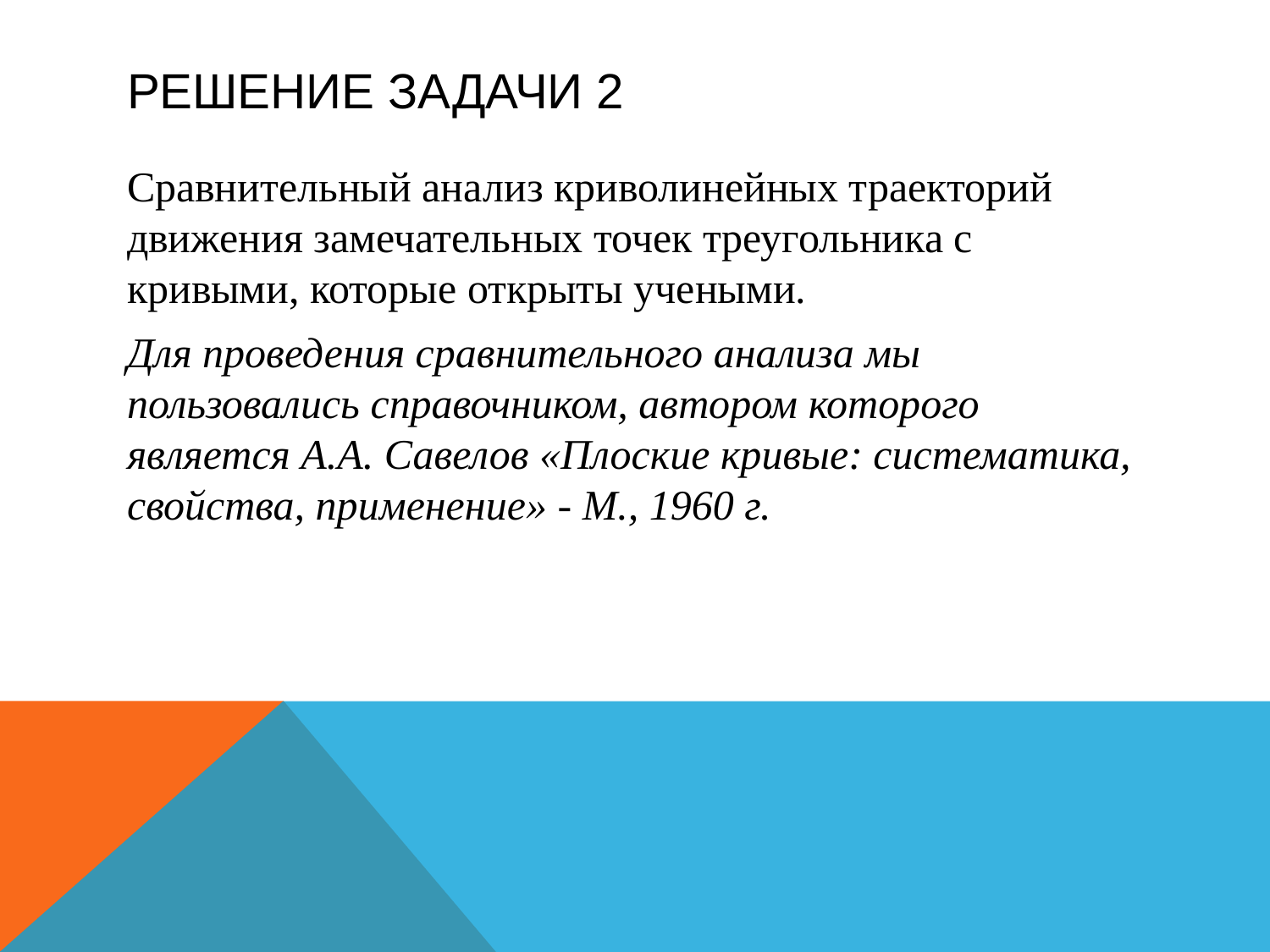

# Решение задачи 2
Сравнительный анализ криволинейных траекторий движения замечательных точек треугольника с кривыми, которые открыты учеными.
Для проведения сравнительного анализа мы  пользовались справочником, автором которого является А.А. Савелов «Плоские кривые: систематика, свойства, применение» - М., 1960 г.